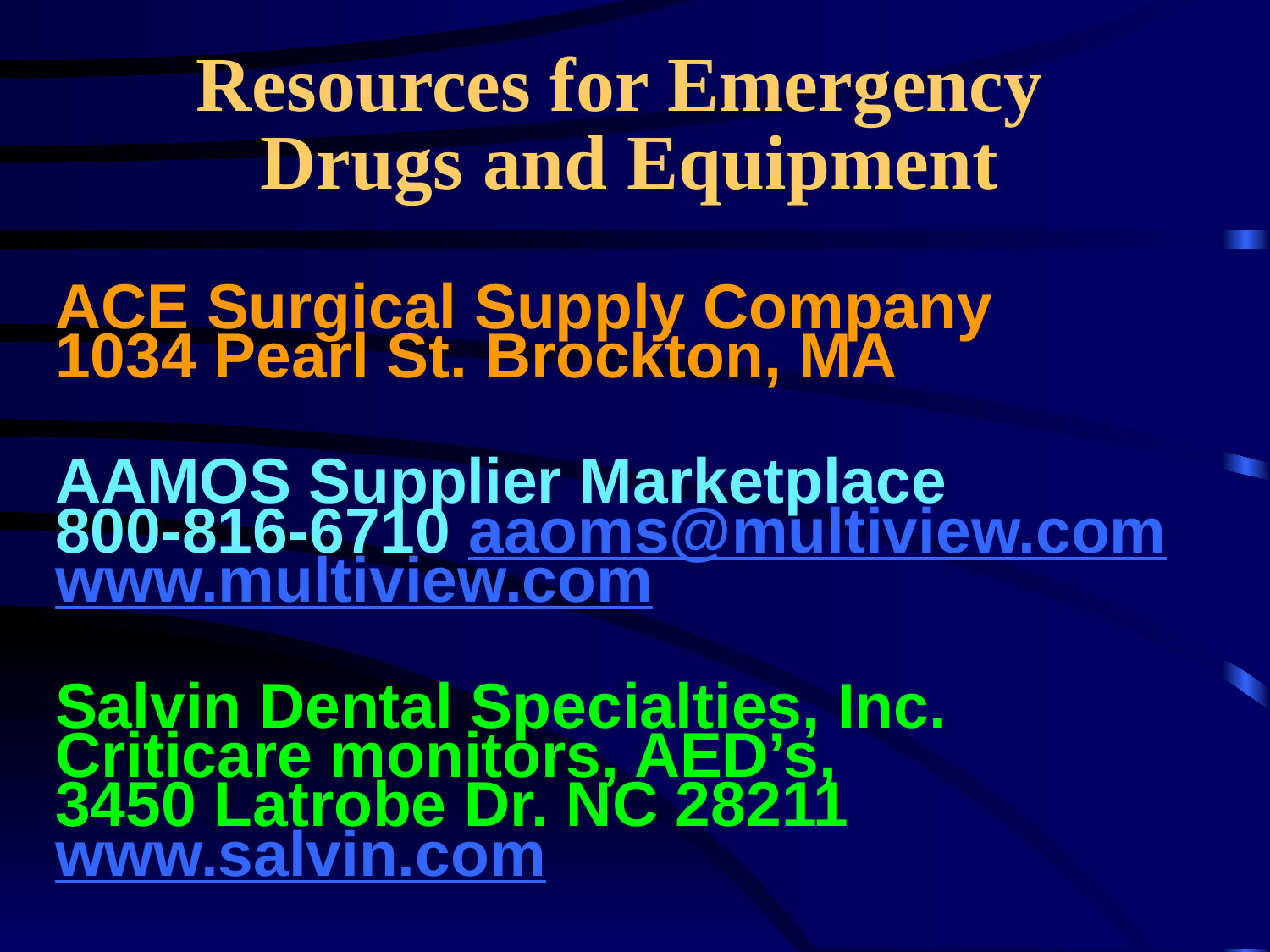

# Resources for Emergency Drugs and Equipment
ACE Surgical Supply Company
1034 Pearl St. Brockton, MA

AAMOS Supplier Marketplace
800-816-6710 aaoms@multiview.com
www.multiview.com

Salvin Dental Specialties, Inc.
Criticare monitors, AED’s,
3450 Latrobe Dr. NC 28211
www.salvin.com